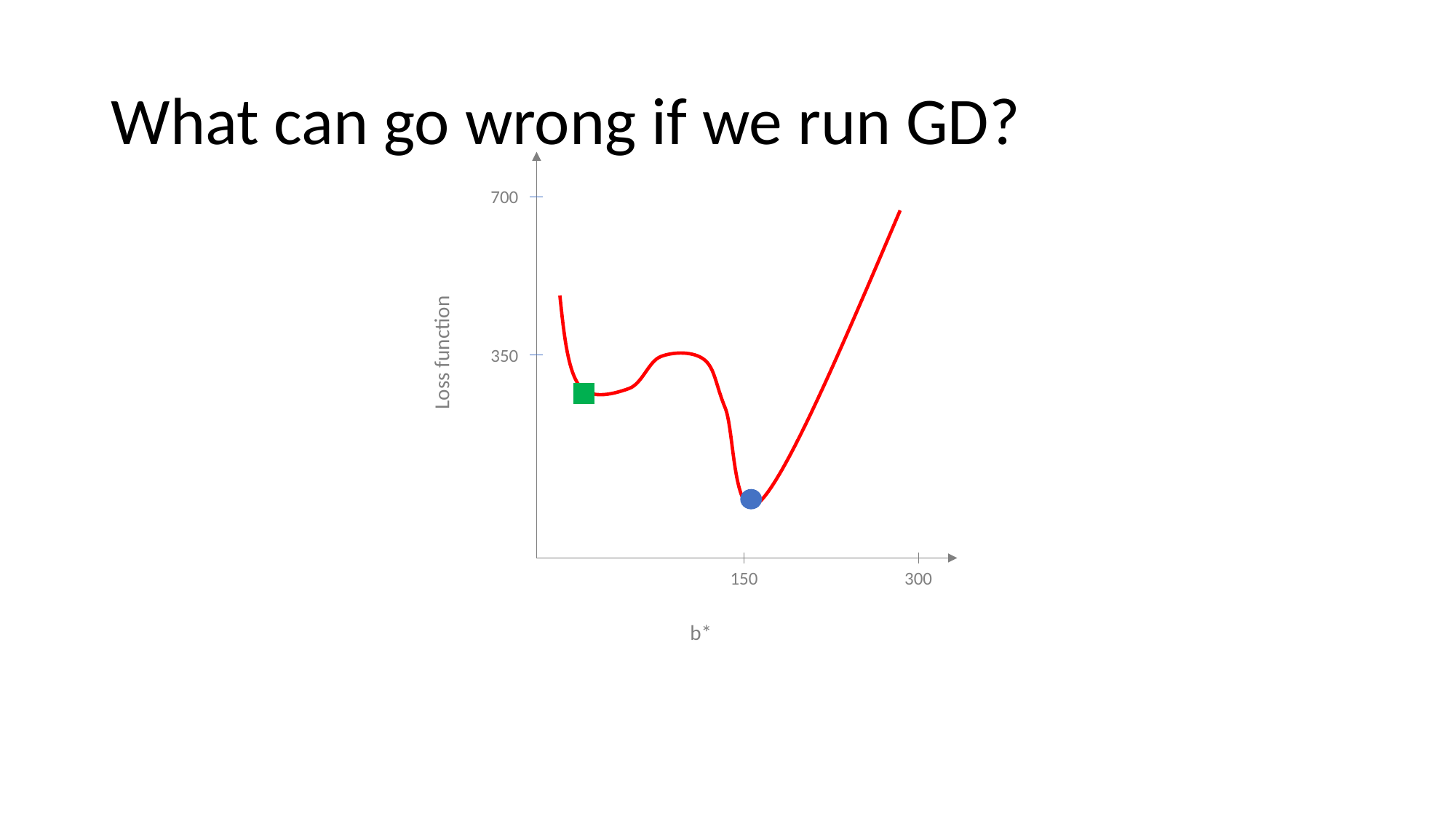

# What can go wrong if we run GD?
700
 Loss function
350
150
300
b*